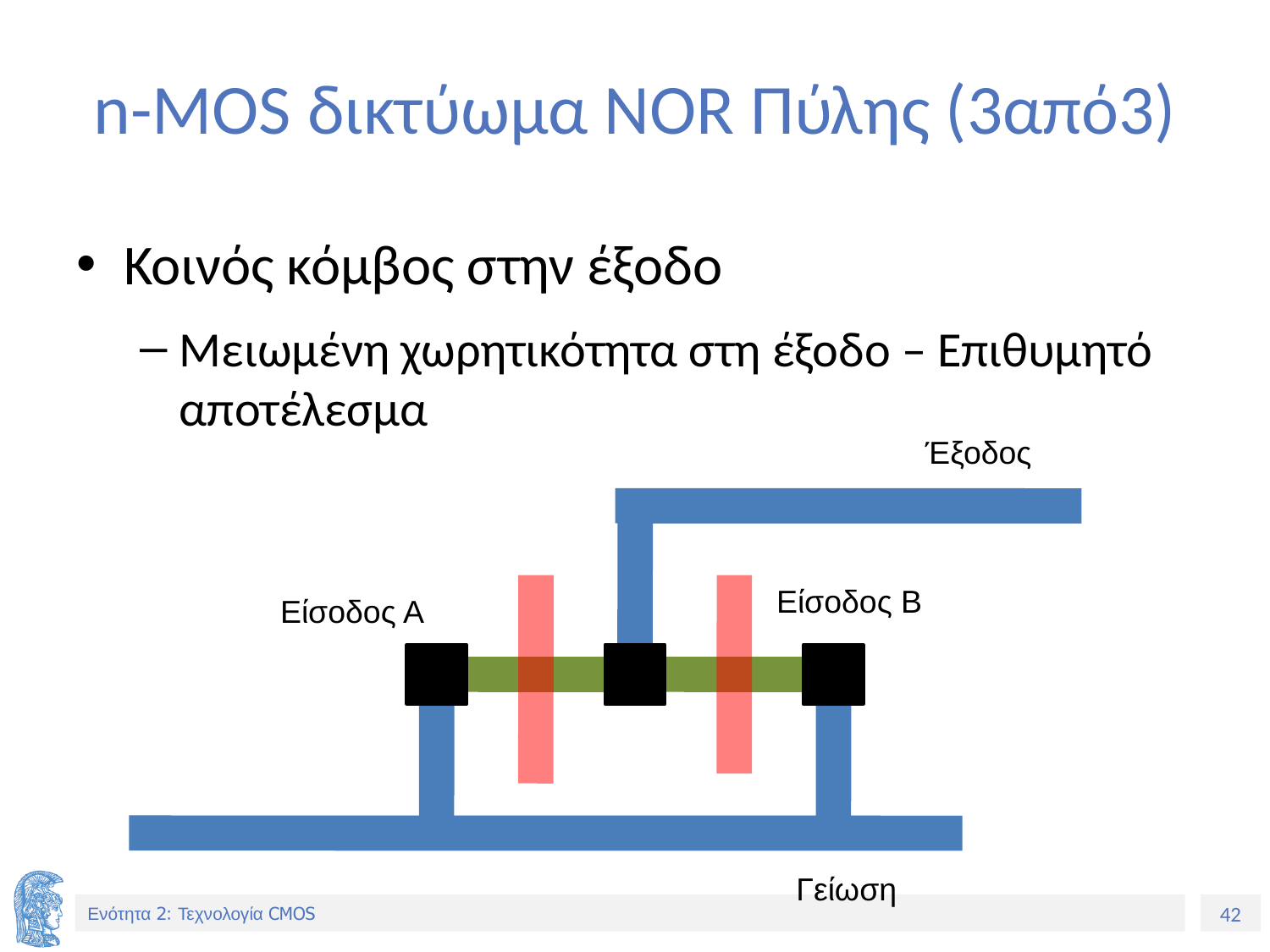

# n-MOS δικτύωμα NOR Πύλης (3από3)
Κοινός κόμβος στην έξοδο
Μειωμένη χωρητικότητα στη έξοδο – Επιθυμητό αποτέλεσμα
Έξοδος
Είσοδος Β
Είσοδος Α

Γείωση